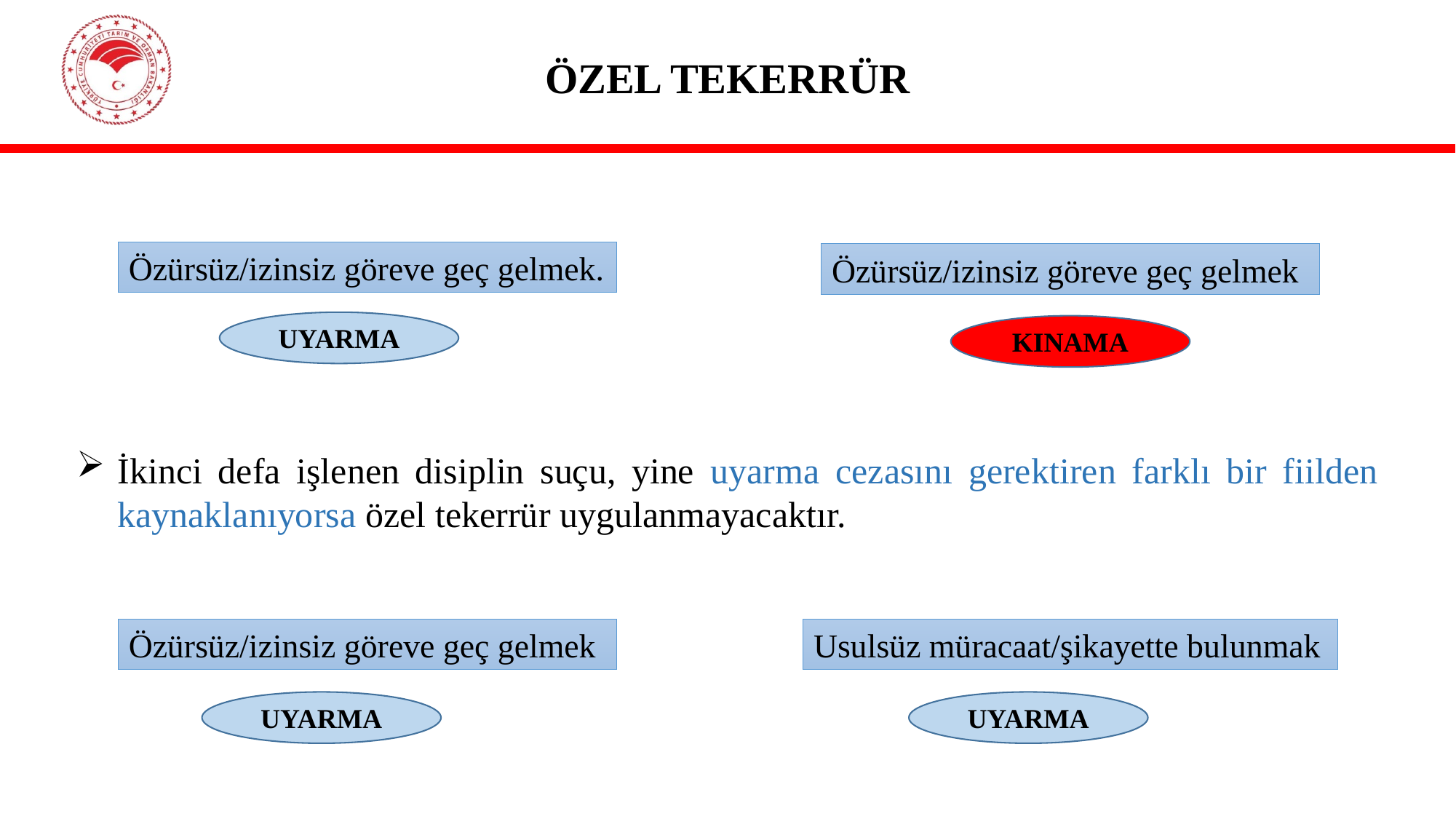

# ÖZEL TEKERRÜR

Özürsüz/izinsiz göreve geç gelmek.
Özürsüz/izinsiz göreve geç gelmek
UYARMA
KINAMA
İkinci defa işlenen disiplin suçu, yine uyarma cezasını gerektiren farklı bir fiilden kaynaklanıyorsa özel tekerrür uygulanmayacaktır.
Usulsüz müracaat/şikayette bulunmak
Özürsüz/izinsiz göreve geç gelmek
UYARMA
UYARMA